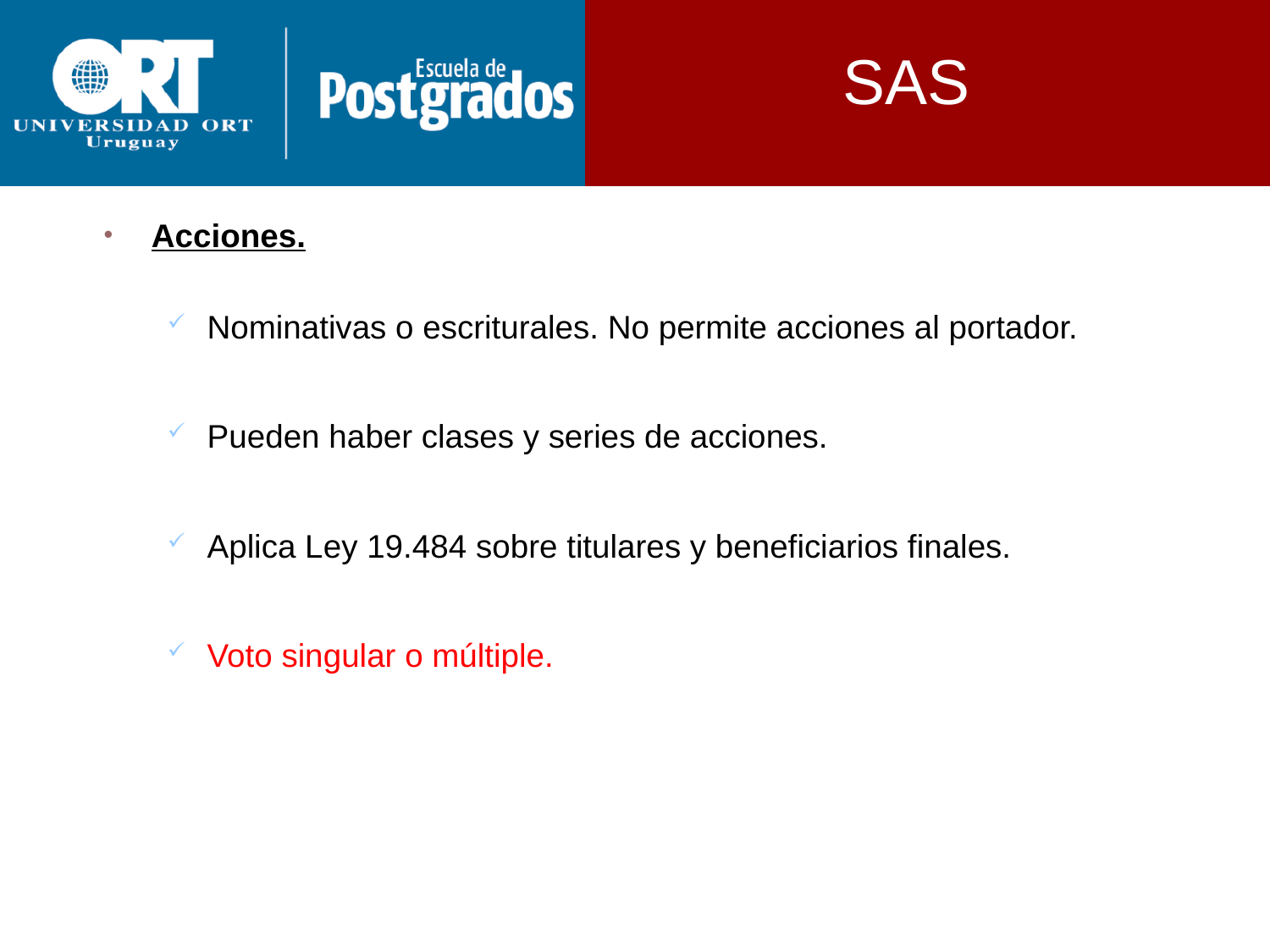

SAS

Acciones.

Nominativas o escriturales. No permite acciones al portador.

Pueden haber clases y series de acciones.

Aplica Ley 19.484 sobre titulares y beneficiarios finales.

Voto singular o múltiple.